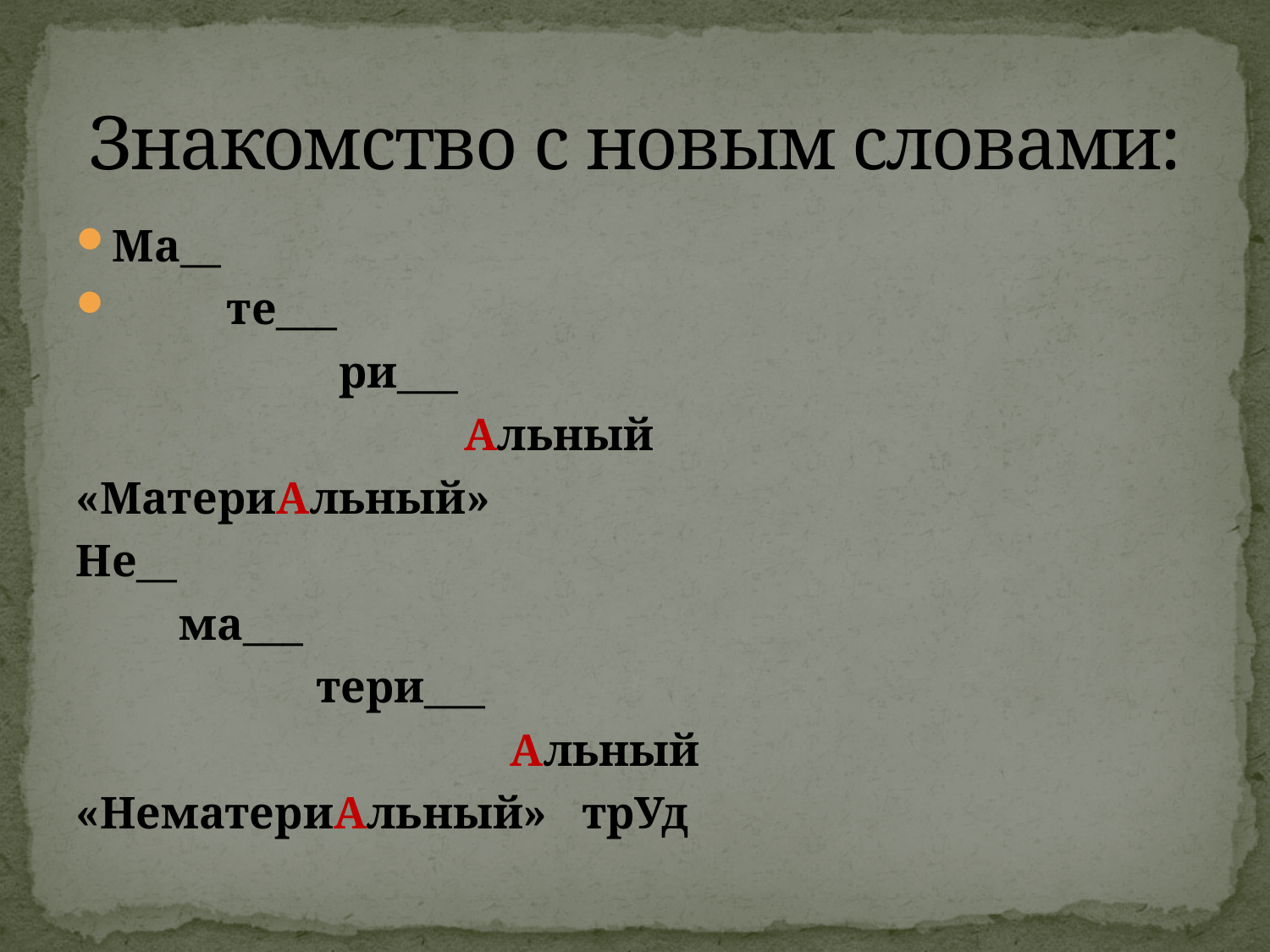

# Знакомство с новым словами:
Ма__
          те___
                       ри___
                                  Альный
«МатериАльный»
Не__
         ма___
                     тери___
                                      Альный
«НематериАльный»   трУд